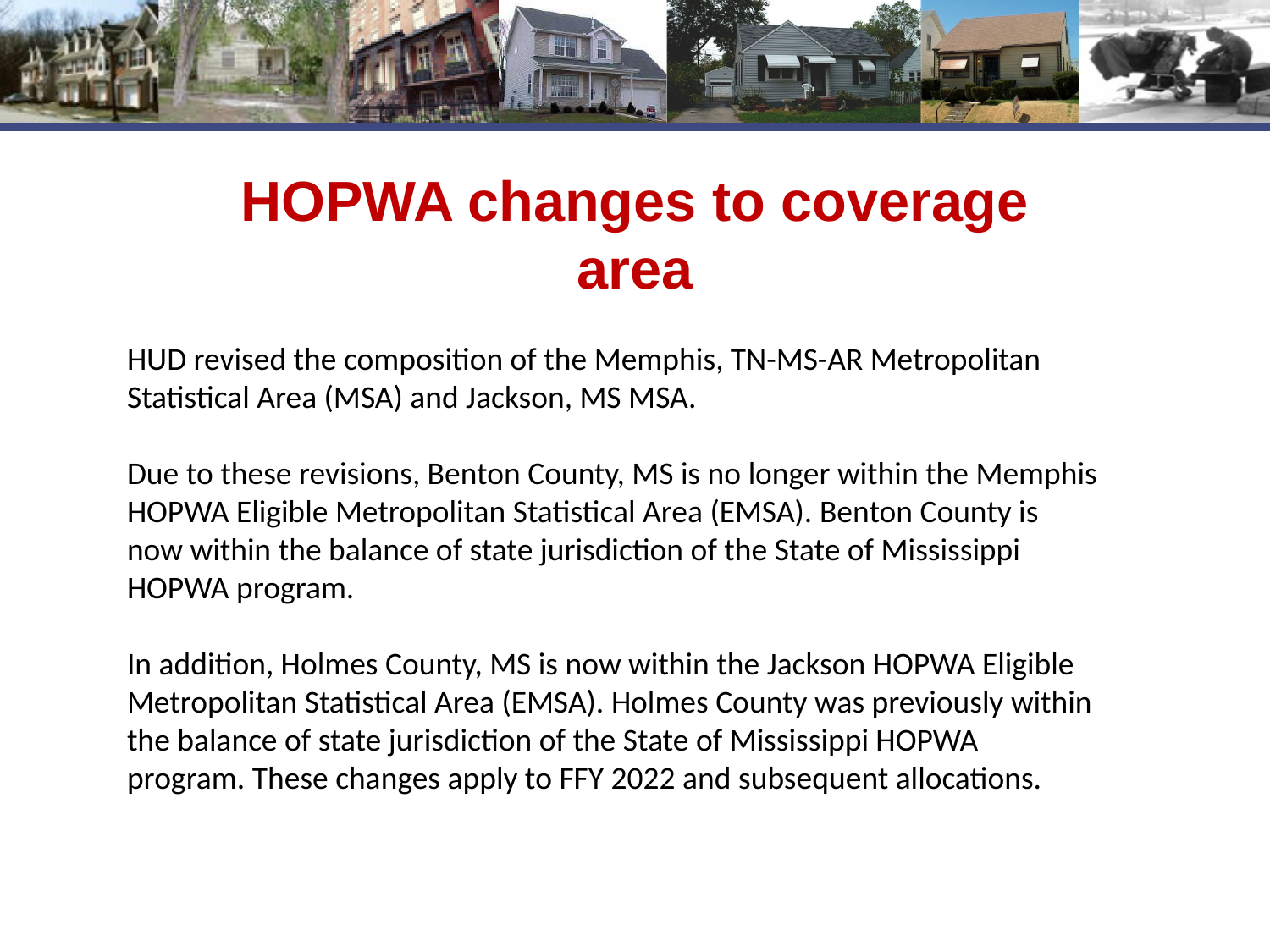

# HOPWA changes to coverage area
HUD revised the composition of the Memphis, TN-MS-AR Metropolitan Statistical Area (MSA) and Jackson, MS MSA.

Due to these revisions, Benton County, MS is no longer within the Memphis HOPWA Eligible Metropolitan Statistical Area (EMSA). Benton County is now within the balance of state jurisdiction of the State of Mississippi HOPWA program.

In addition, Holmes County, MS is now within the Jackson HOPWA Eligible Metropolitan Statistical Area (EMSA). Holmes County was previously within the balance of state jurisdiction of the State of Mississippi HOPWA program. These changes apply to FFY 2022 and subsequent allocations.